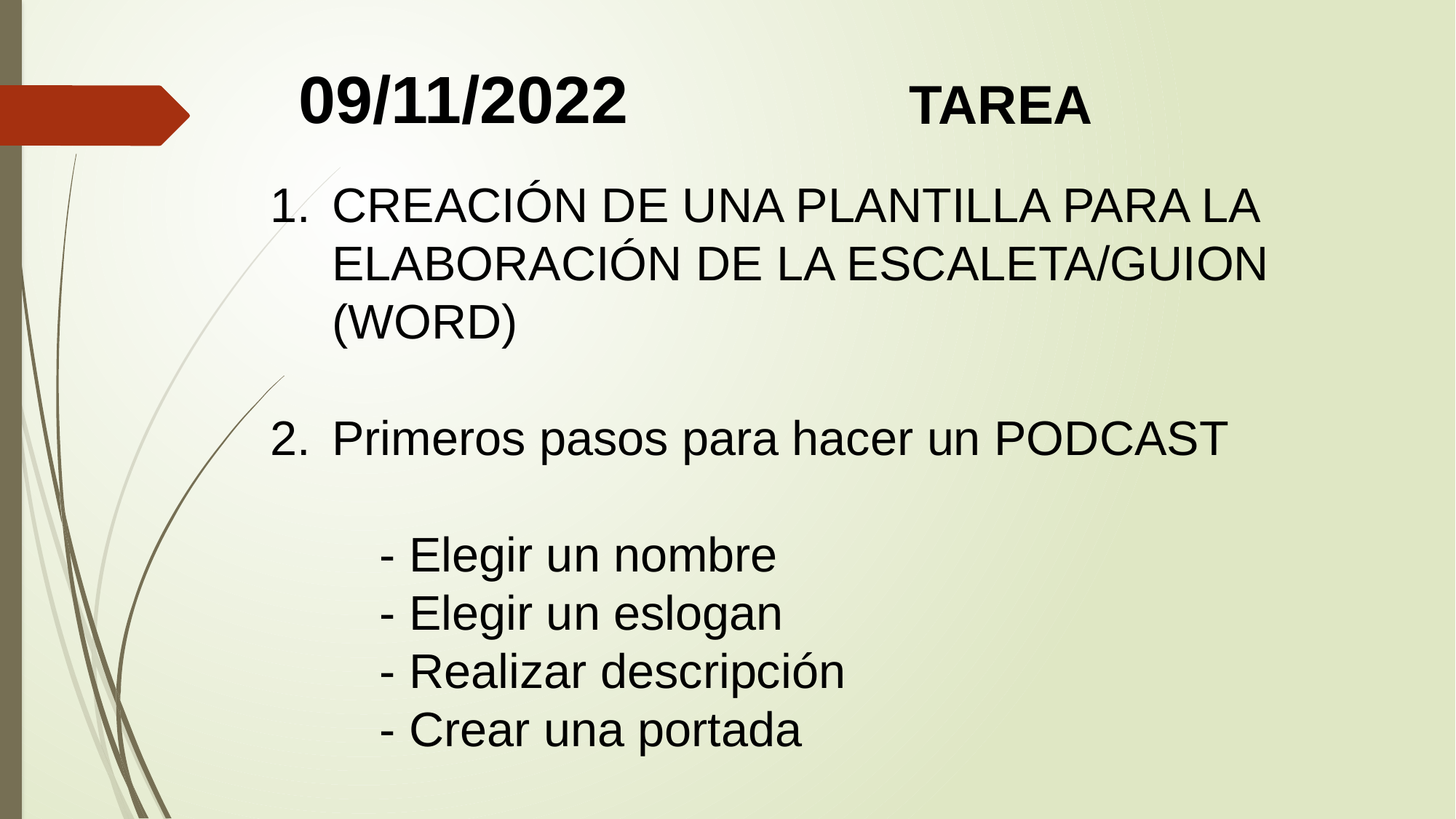

09/11/2022
TAREA
CREACIÓN DE UNA PLANTILLA PARA LA ELABORACIÓN DE LA ESCALETA/GUION (WORD)

Primeros pasos para hacer un PODCAST

	- Elegir un nombre
	- Elegir un eslogan
	- Realizar descripción
	- Crear una portada